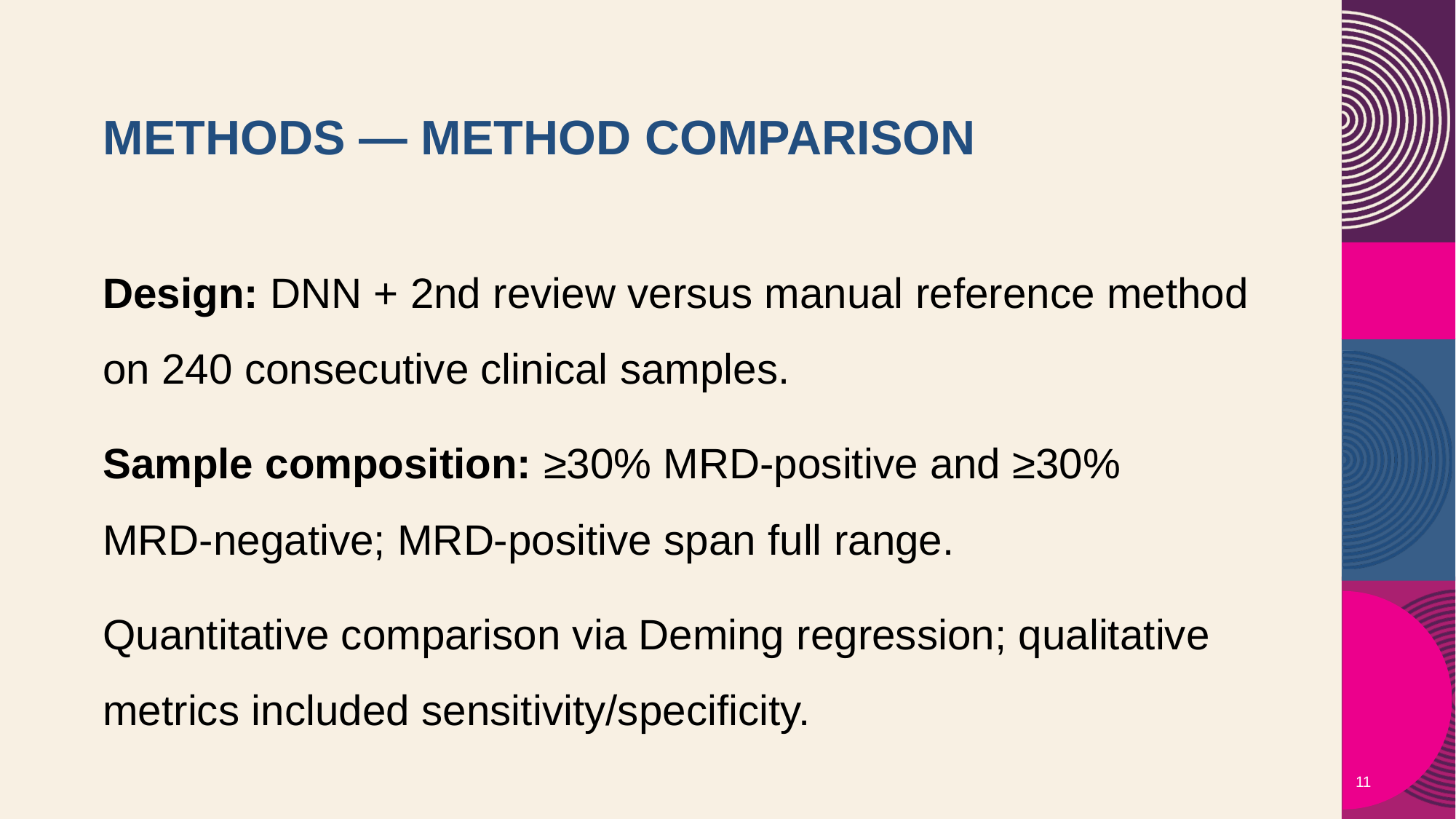

# Methods — Method comparison
Design: DNN + 2nd review versus manual reference method on 240 consecutive clinical samples.
Sample composition: ≥30% MRD‑positive and ≥30% MRD‑negative; MRD‑positive span full range.
Quantitative comparison via Deming regression; qualitative metrics included sensitivity/specificity.
11